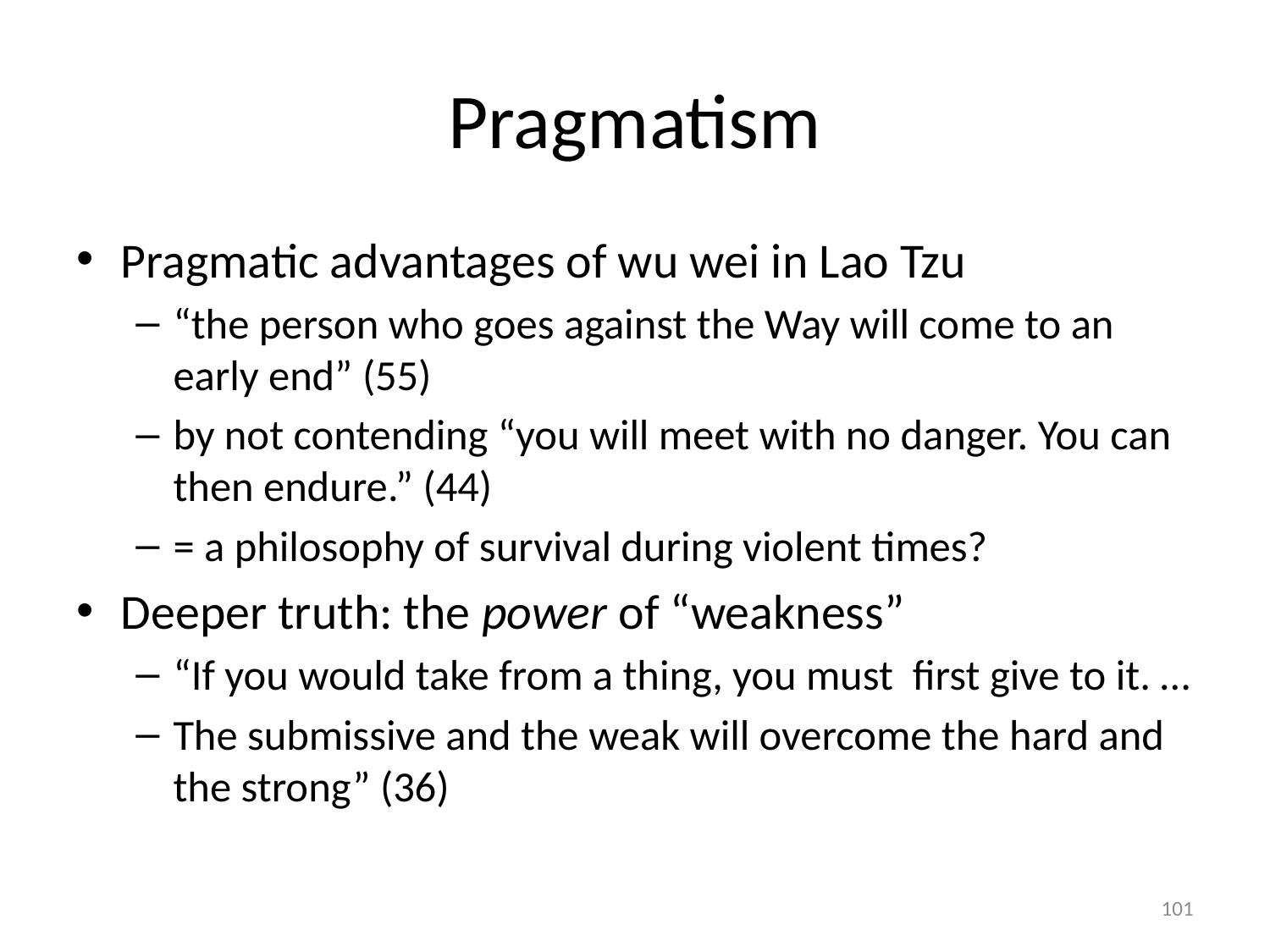

# Pragmatism
Pragmatic advantages of wu wei in Lao Tzu
“the person who goes against the Way will come to an early end” (55)
by not contending “you will meet with no danger. You can then endure.” (44)
= a philosophy of survival during violent times?
Deeper truth: the power of “weakness”
“If you would take from a thing, you must  first give to it. …
The submissive and the weak will overcome the hard and the strong” (36)
101